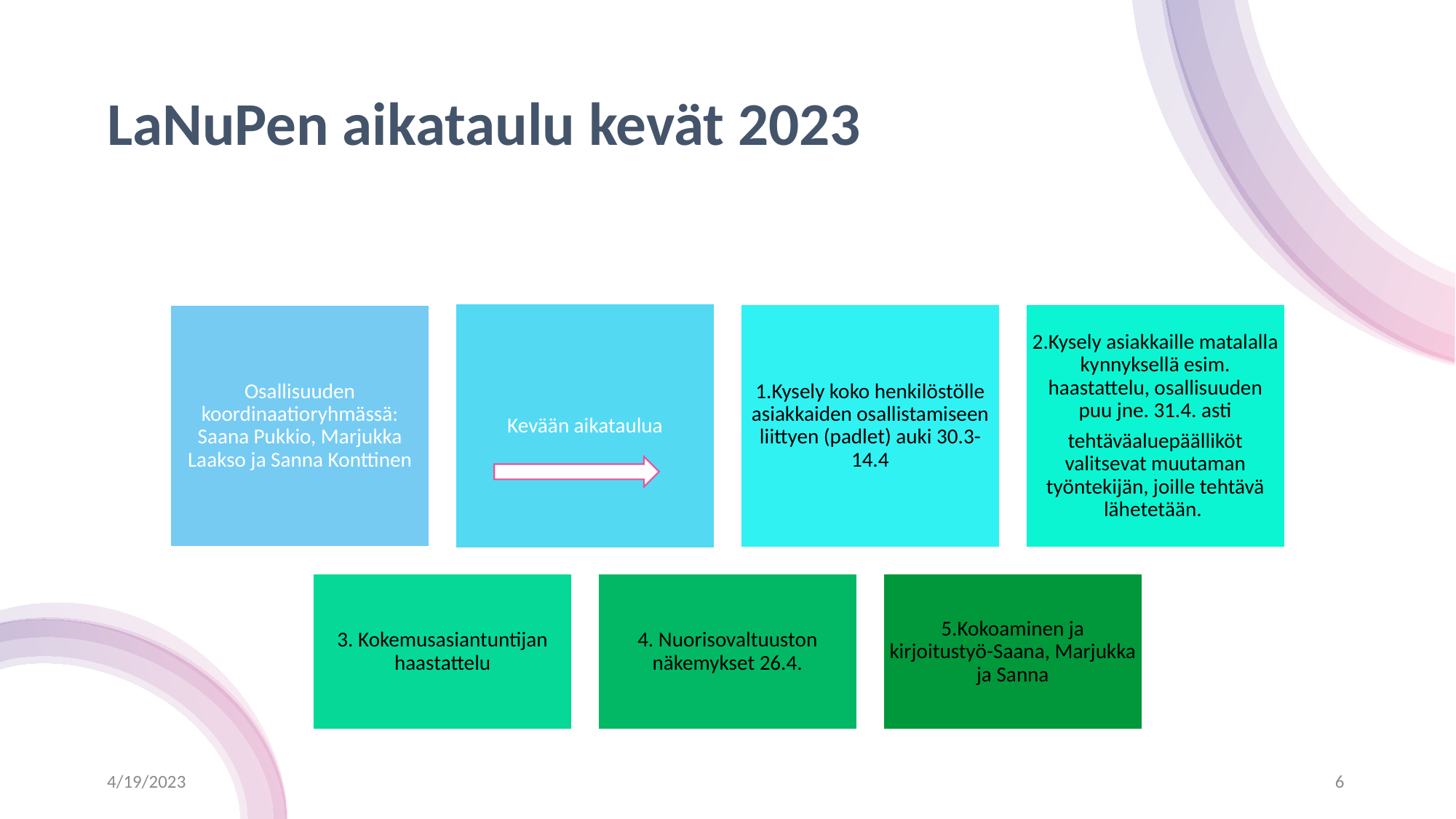

# LaNuPen aikataulu kevät 2023
Osallisuuden koordinaatioryhmässä: Saana Pukkio, Marjukka Laakso ja Sanna Konttinen
Kevään aikataulua
1.Kysely koko henkilöstölle asiakkaiden osallistamiseen liittyen (padlet) auki 30.3-14.4
2.Kysely asiakkaille matalalla kynnyksellä esim. haastattelu, osallisuuden puu jne. 31.4. asti
tehtäväaluepäälliköt valitsevat muutaman työntekijän, joille tehtävä lähetetään.
3. Kokemusasiantuntijan haastattelu
4. Nuorisovaltuuston näkemykset 26.4.
5.Kokoaminen ja kirjoitustyö-Saana, Marjukka ja Sanna

4/19/2023
6